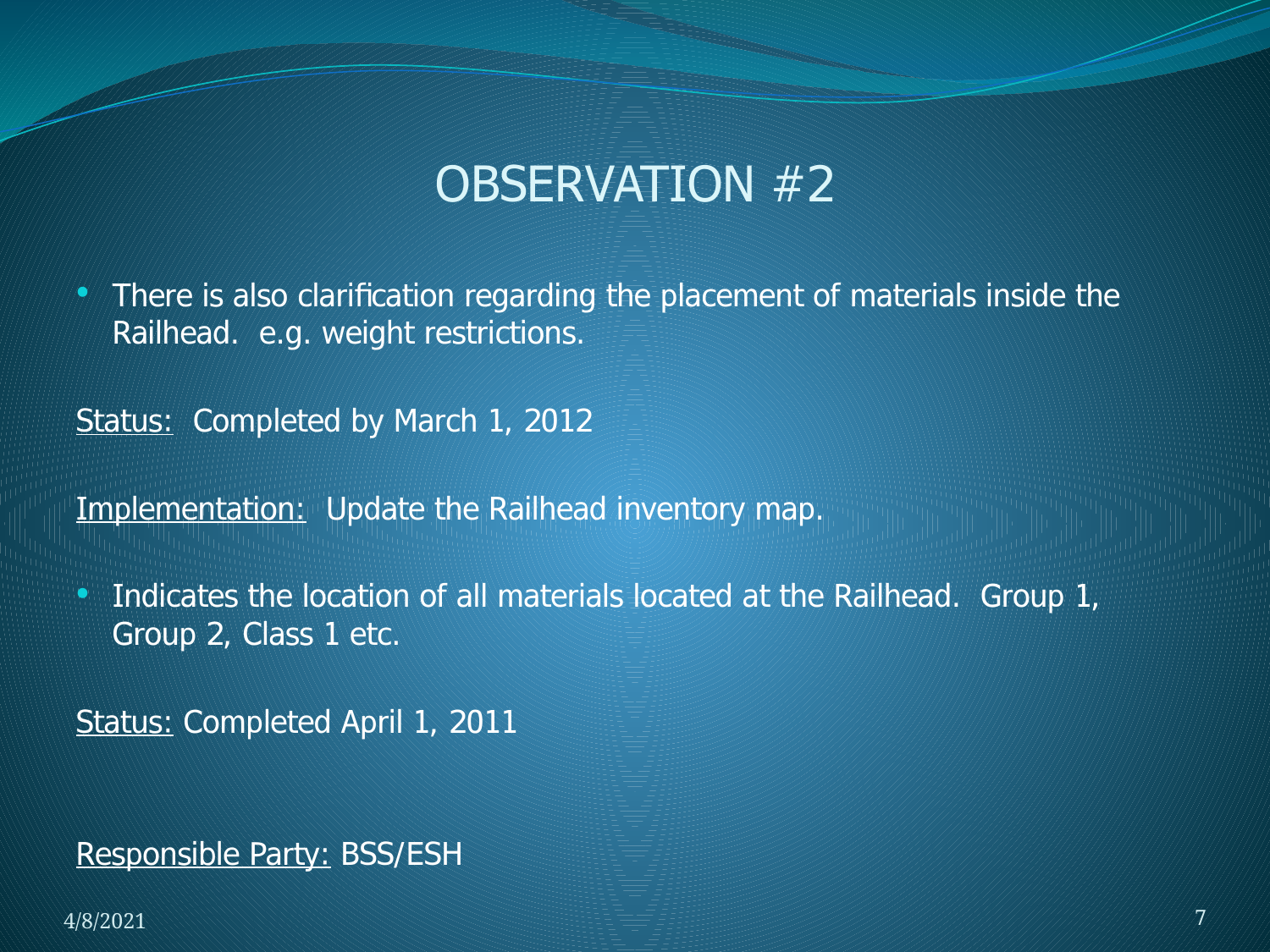

# OBSERVATION #2
There is also clarification regarding the placement of materials inside the Railhead.  e.g. weight restrictions.

Status:  Completed by March 1, 2012

Implementation:  Update the Railhead inventory map.

Indicates the location of all materials located at the Railhead.  Group 1, Group 2, Class 1 etc.

Status: Completed April 1, 2011

Responsible Party: BSS/ESH

4/8/2021

7